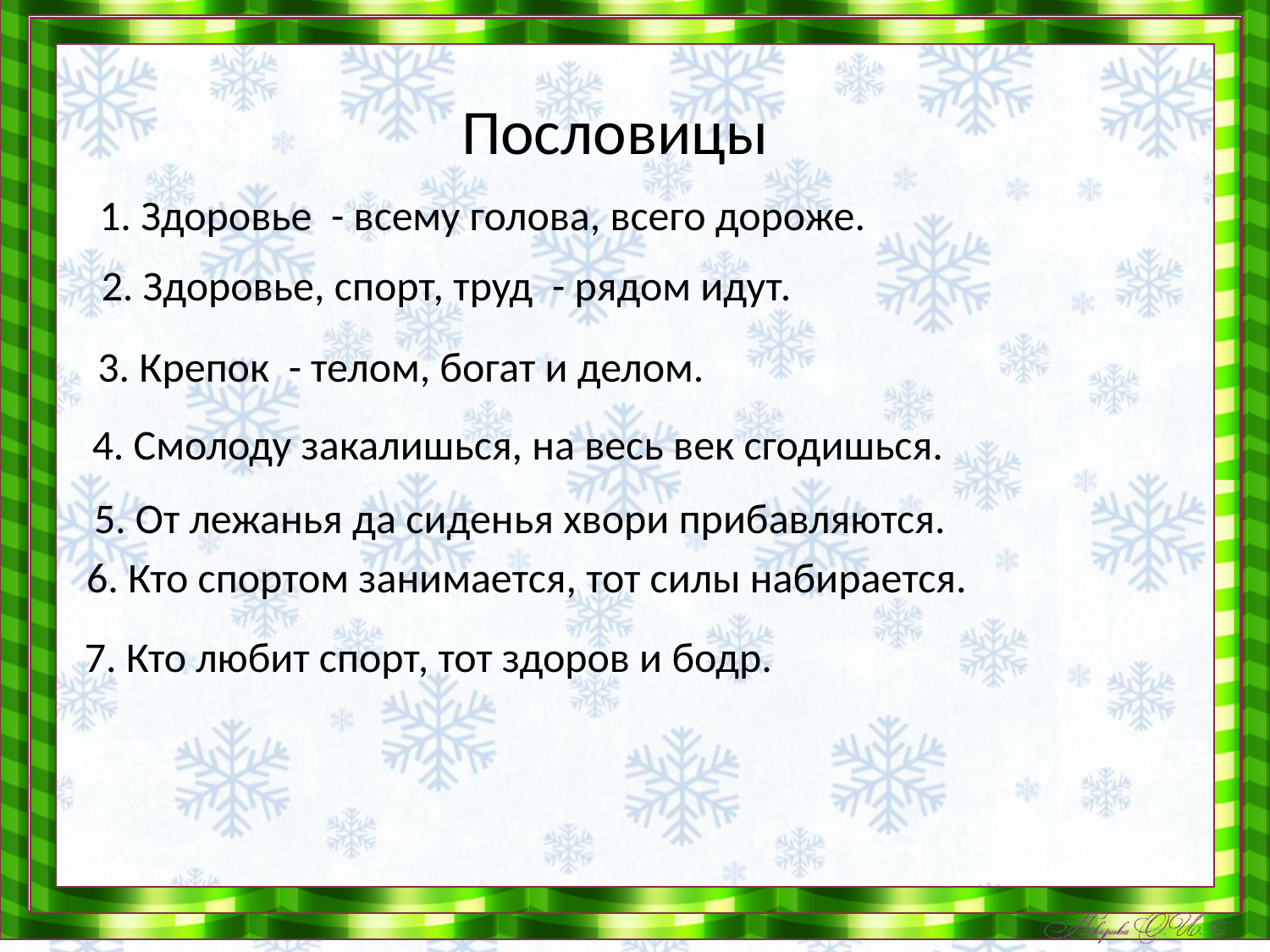

# Пословицы
1. Здоровье  - всему голова, всего дороже.
2. Здоровье, спорт, труд  - рядом идут.

3. Крепок  - телом, богат и делом.
4. Смолоду закалишься, на весь век сгодишься.
5. От лежанья да сиденья хвори прибавляются.
6. Кто спортом занимается, тот силы набирается.
7. Кто любит спорт, тот здоров и бодр.